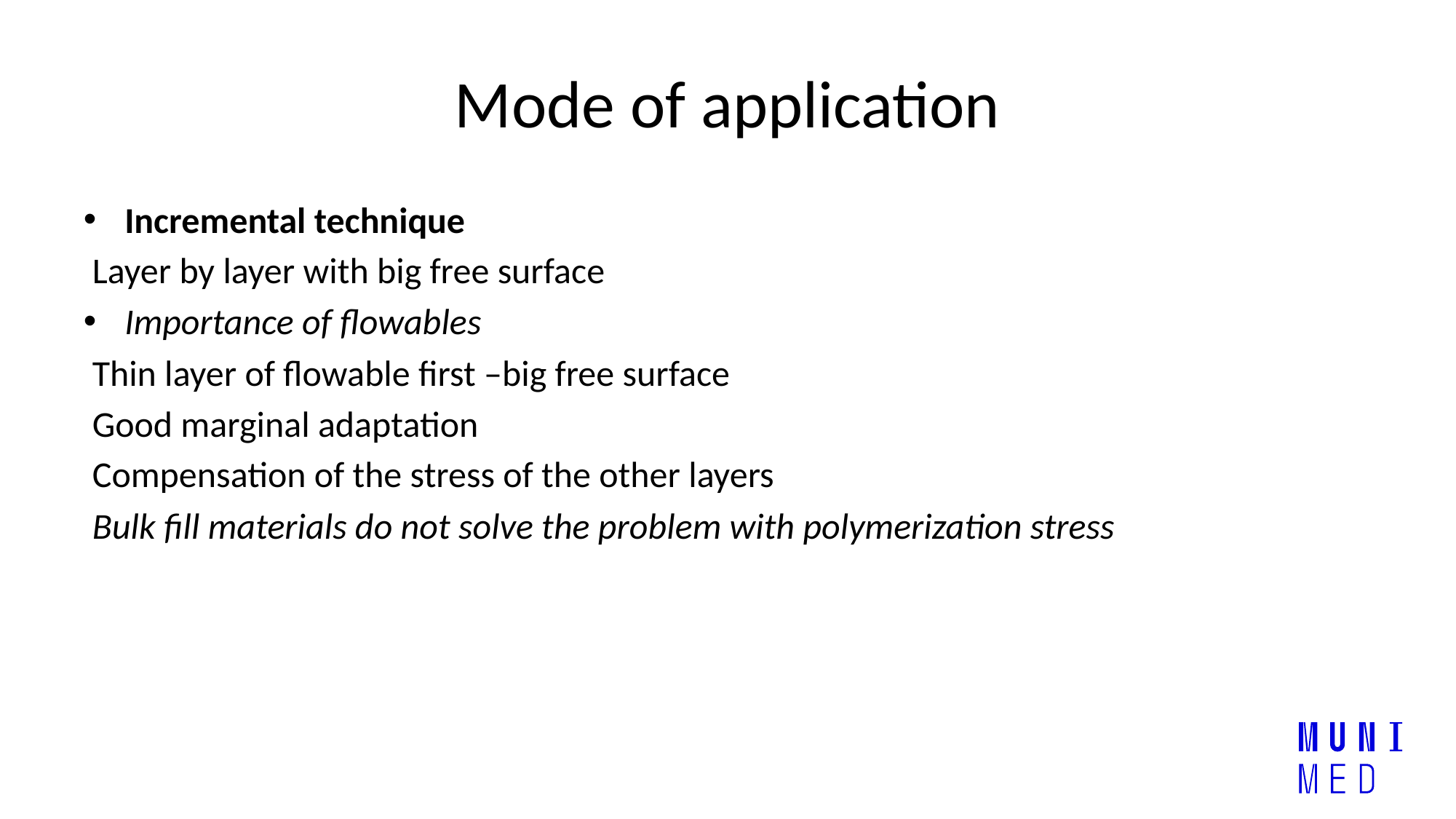

# Mode of application
Incremental technique
Layer by layer with big free surface
Importance of flowables
Thin layer of flowable first –big free surface
Good marginal adaptation
Compensation of the stress of the other layers
Bulk fill materials do not solve the problem with polymerization stress